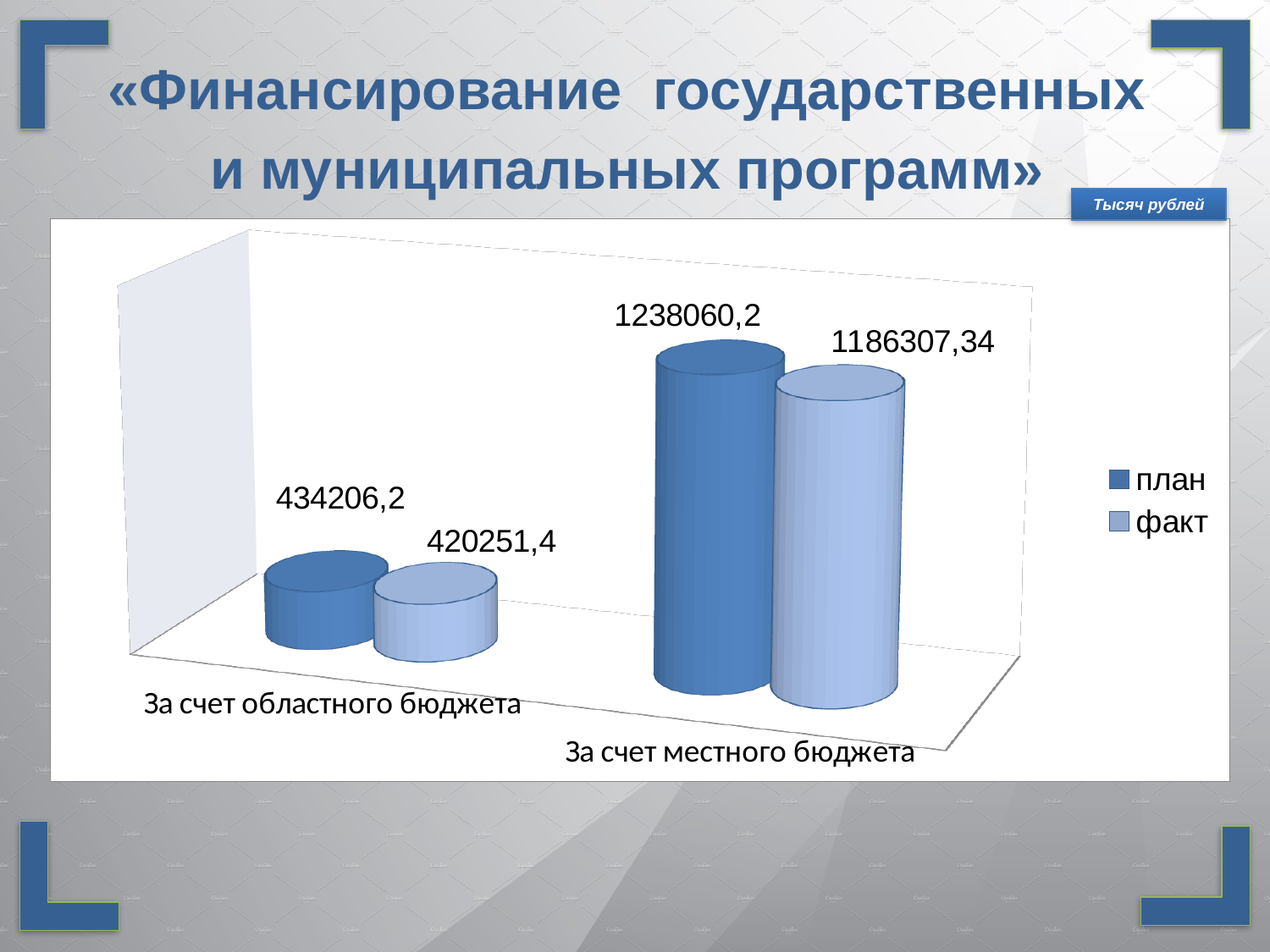

«Финансирование  государственных
и муниципальных программ»

Тысяч рублей

[unsupported chart]